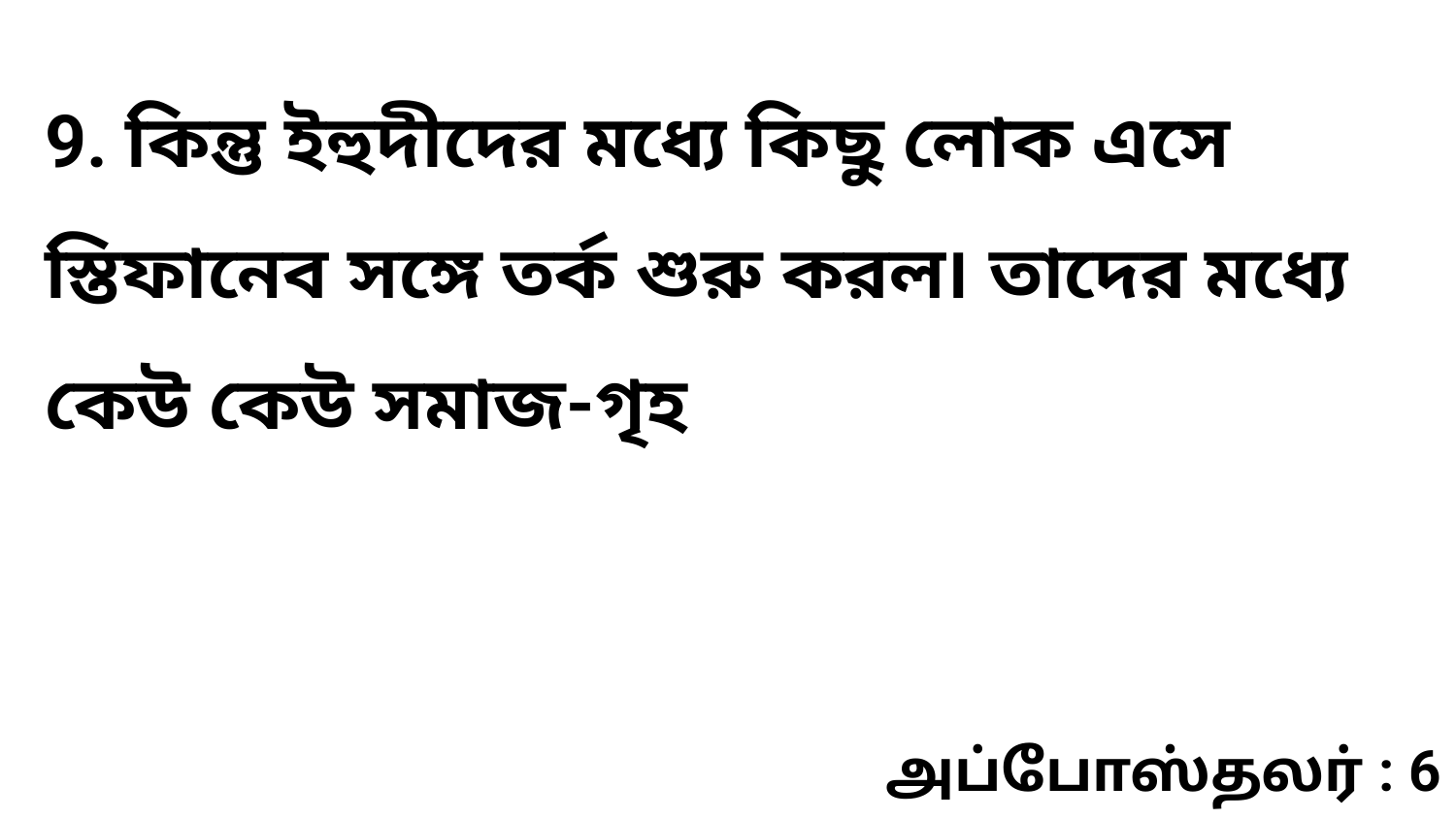

9. কিন্তু ইহুদীদের মধ্যে কিছু লোক এসে স্তিফানেব সঙ্গে তর্ক শুরু করল৷ তাদের মধ্যে কেউ কেউ সমাজ-গৃহ
அப்போஸ்தலர் : 6